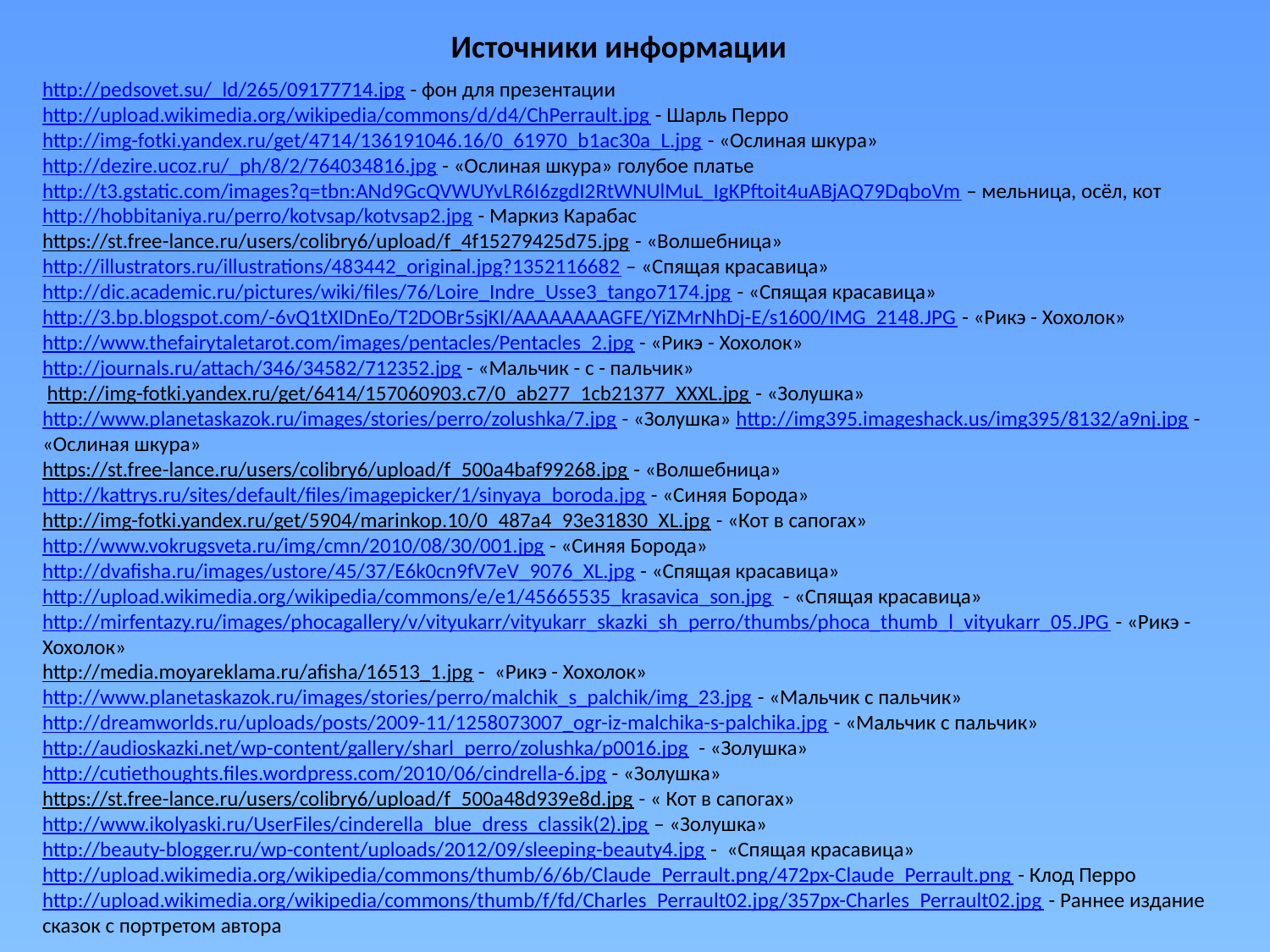

Источники информации
http://pedsovet.su/_ld/265/09177714.jpg - фон для презентации http://upload.wikimedia.org/wikipedia/commons/d/d4/ChPerrault.jpg - Шарль Перро
http://img-fotki.yandex.ru/get/4714/136191046.16/0_61970_b1ac30a_L.jpg - «Ослиная шкура» http://dezire.ucoz.ru/_ph/8/2/764034816.jpg - «Ослиная шкура» голубое платье
http://t3.gstatic.com/images?q=tbn:ANd9GcQVWUYvLR6I6zgdI2RtWNUlMuL_IgKPftoit4uABjAQ79DqboVm – мельница, осёл, кот
http://hobbitaniya.ru/perro/kotvsap/kotvsap2.jpg - Маркиз Карабас
https://st.free-lance.ru/users/colibry6/upload/f_4f15279425d75.jpg - «Волшебница» http://illustrators.ru/illustrations/483442_original.jpg?1352116682 – «Спящая красавица» http://dic.academic.ru/pictures/wiki/files/76/Loire_Indre_Usse3_tango7174.jpg - «Спящая красавица» http://3.bp.blogspot.com/-6vQ1tXIDnEo/T2DOBr5sjKI/AAAAAAAAGFE/YiZMrNhDj-E/s1600/IMG_2148.JPG - «Рикэ - Хохолок»
http://www.thefairytaletarot.com/images/pentacles/Pentacles_2.jpg - «Рикэ - Хохолок» http://journals.ru/attach/346/34582/712352.jpg - «Мальчик - с - пальчик»
 http://img-fotki.yandex.ru/get/6414/157060903.c7/0_ab277_1cb21377_XXXL.jpg - «Золушка» http://www.planetaskazok.ru/images/stories/perro/zolushka/7.jpg - «Золушка» http://img395.imageshack.us/img395/8132/a9nj.jpg - «Ослиная шкура»
https://st.free-lance.ru/users/colibry6/upload/f_500a4baf99268.jpg - «Волшебница» http://kattrys.ru/sites/default/files/imagepicker/1/sinyaya_boroda.jpg - «Синяя Борода»
http://img-fotki.yandex.ru/get/5904/marinkop.10/0_487a4_93e31830_XL.jpg - «Кот в сапогах» http://www.vokrugsveta.ru/img/cmn/2010/08/30/001.jpg - «Синяя Борода» http://dvafisha.ru/images/ustore/45/37/E6k0cn9fV7eV_9076_XL.jpg - «Спящая красавица» http://upload.wikimedia.org/wikipedia/commons/e/e1/45665535_krasavica_son.jpg  - «Спящая красавица» http://mirfentazy.ru/images/phocagallery/v/vityukarr/vityukarr_skazki_sh_perro/thumbs/phoca_thumb_l_vityukarr_05.JPG - «Рикэ - Хохолок»
http://media.moyareklama.ru/afisha/16513_1.jpg -  «Рикэ - Хохолок» http://www.planetaskazok.ru/images/stories/perro/malchik_s_palchik/img_23.jpg - «Мальчик с пальчик» http://dreamworlds.ru/uploads/posts/2009-11/1258073007_ogr-iz-malchika-s-palchika.jpg - «Мальчик с пальчик» http://audioskazki.net/wp-content/gallery/sharl_perro/zolushka/p0016.jpg  - «Золушка» http://cutiethoughts.files.wordpress.com/2010/06/cindrella-6.jpg - «Золушка»
https://st.free-lance.ru/users/colibry6/upload/f_500a48d939e8d.jpg - « Кот в сапогах» http://www.ikolyaski.ru/UserFiles/cinderella_blue_dress_classik(2).jpg – «Золушка»
http://beauty-blogger.ru/wp-content/uploads/2012/09/sleeping-beauty4.jpg -  «Спящая красавица» http://upload.wikimedia.org/wikipedia/commons/thumb/6/6b/Claude_Perrault.png/472px-Claude_Perrault.png - Клод Перро http://upload.wikimedia.org/wikipedia/commons/thumb/f/fd/Charles_Perrault02.jpg/357px-Charles_Perrault02.jpg - Раннее издание сказок с портретом автора